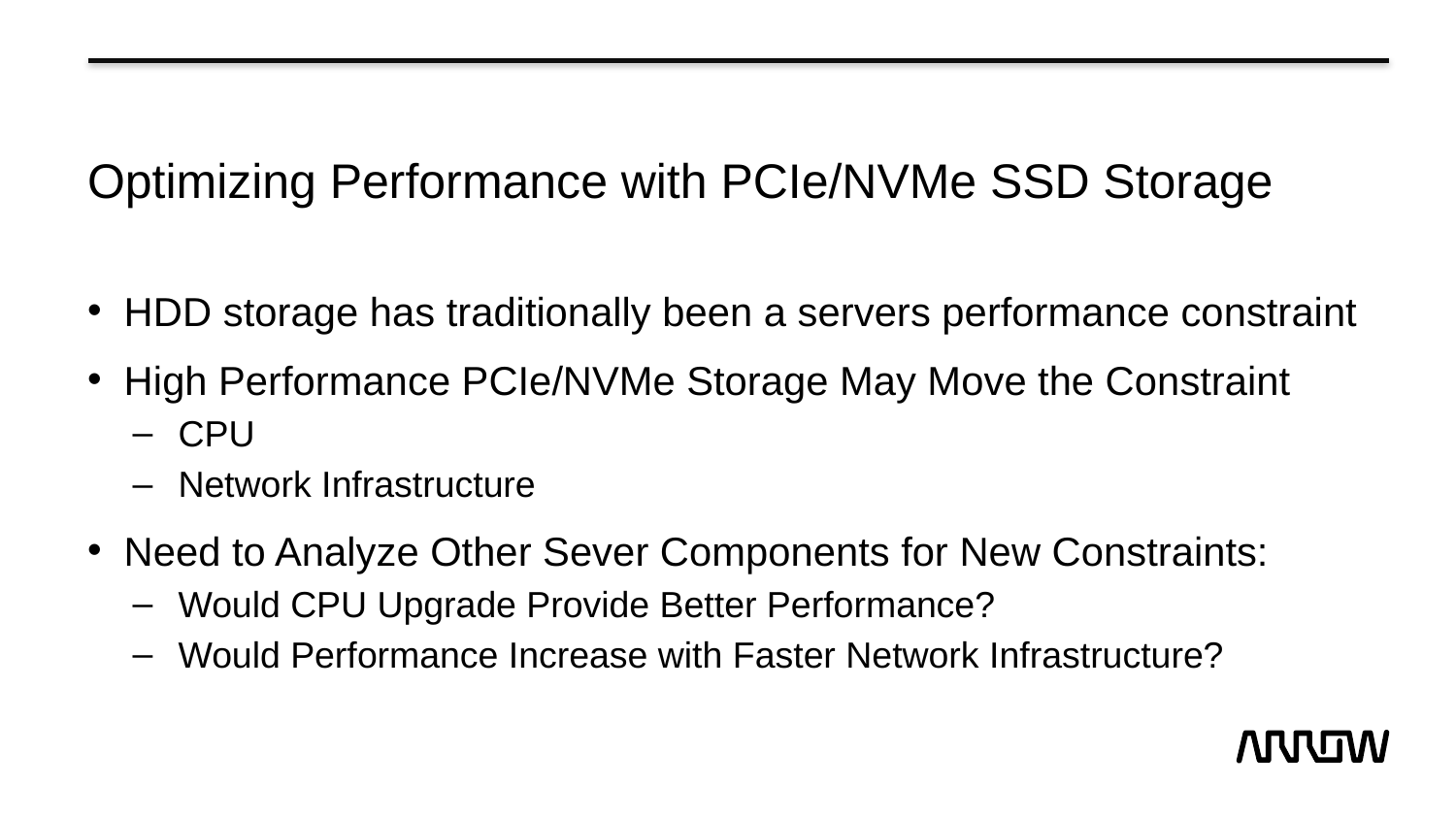

# Optimizing Performance with PCIe/NVMe SSD Storage
HDD storage has traditionally been a servers performance constraint
High Performance PCIe/NVMe Storage May Move the Constraint
CPU
Network Infrastructure
Need to Analyze Other Sever Components for New Constraints:
Would CPU Upgrade Provide Better Performance?
Would Performance Increase with Faster Network Infrastructure?